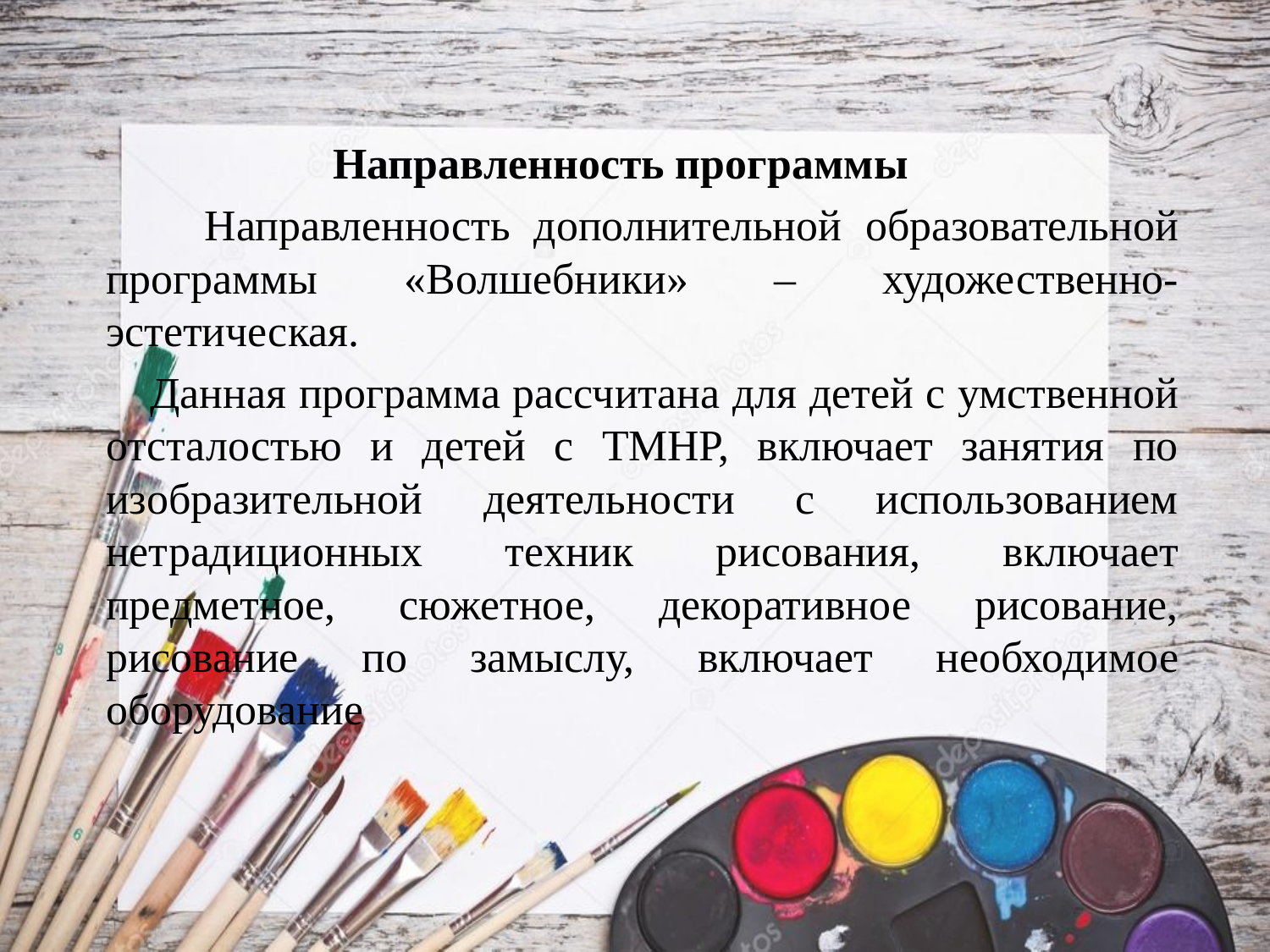

Направленность программы
      Направленность дополнительной образовательной программы «Волшебники» – художественно-эстетическая.
       Данная программа рассчитана для детей с умственной отсталостью и детей с ТМНР, включает занятия по изобразительной деятельности с использованием нетрадиционных техник рисования, включает предметное, сюжетное, декоративное рисование, рисование по замыслу, включает необходимое оборудование